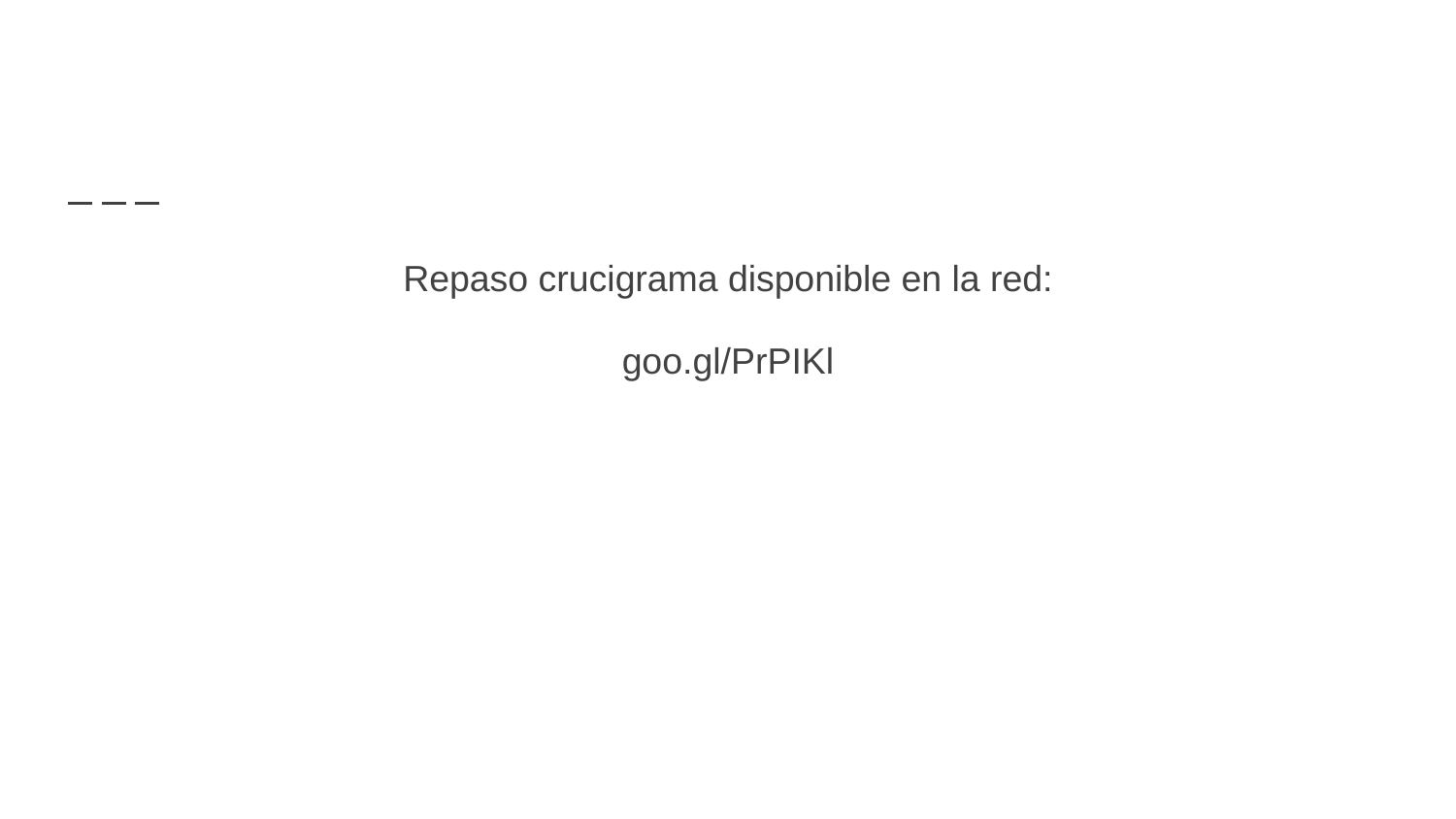

#
Repaso crucigrama disponible en la red:
goo.gl/PrPIKl